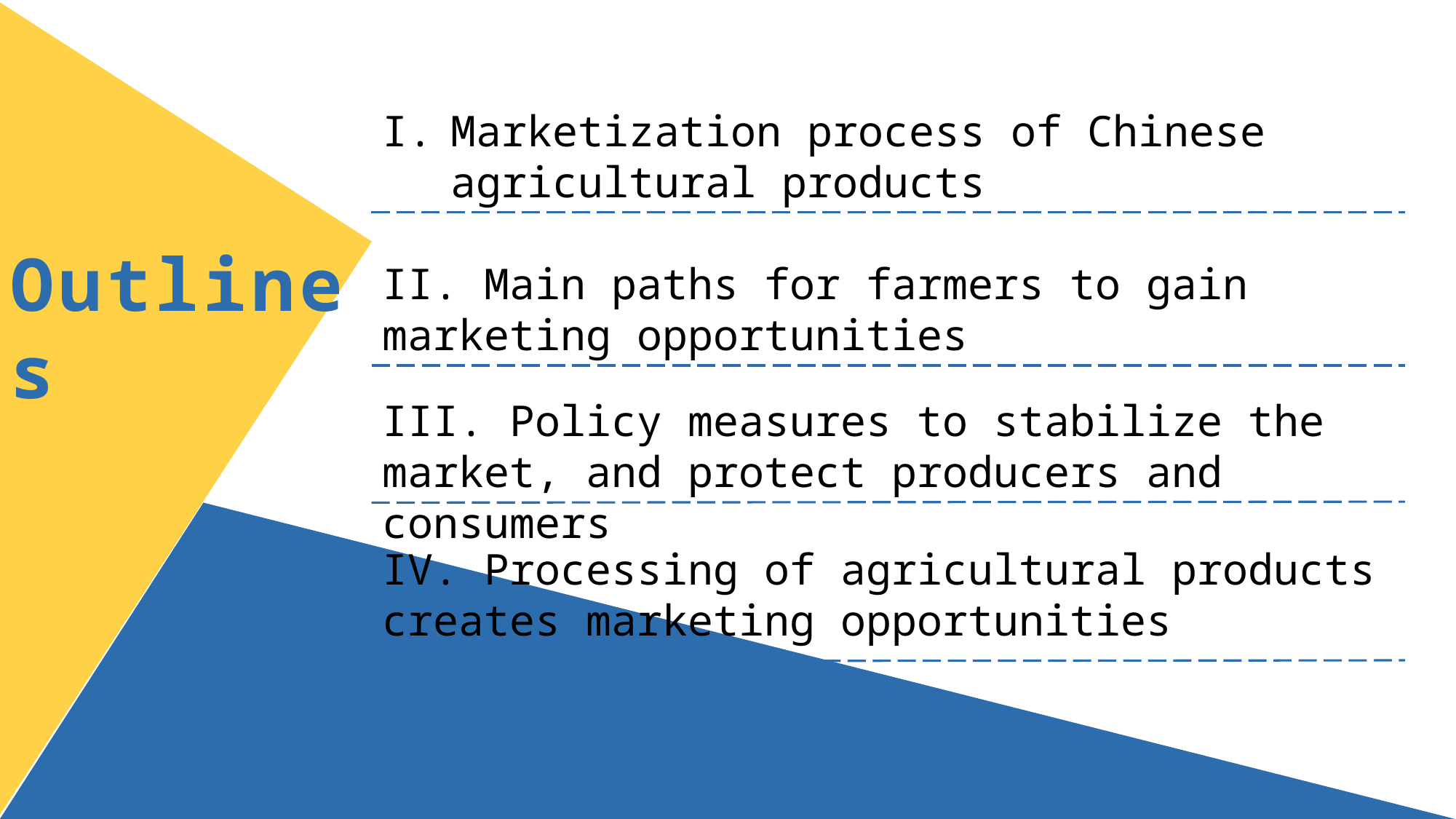

Marketization process of Chinese agricultural products
Outlines
II. Main paths for farmers to gain marketing opportunities
III. Policy measures to stabilize the market, and protect producers and consumers

IV. Processing of agricultural products creates marketing opportunities